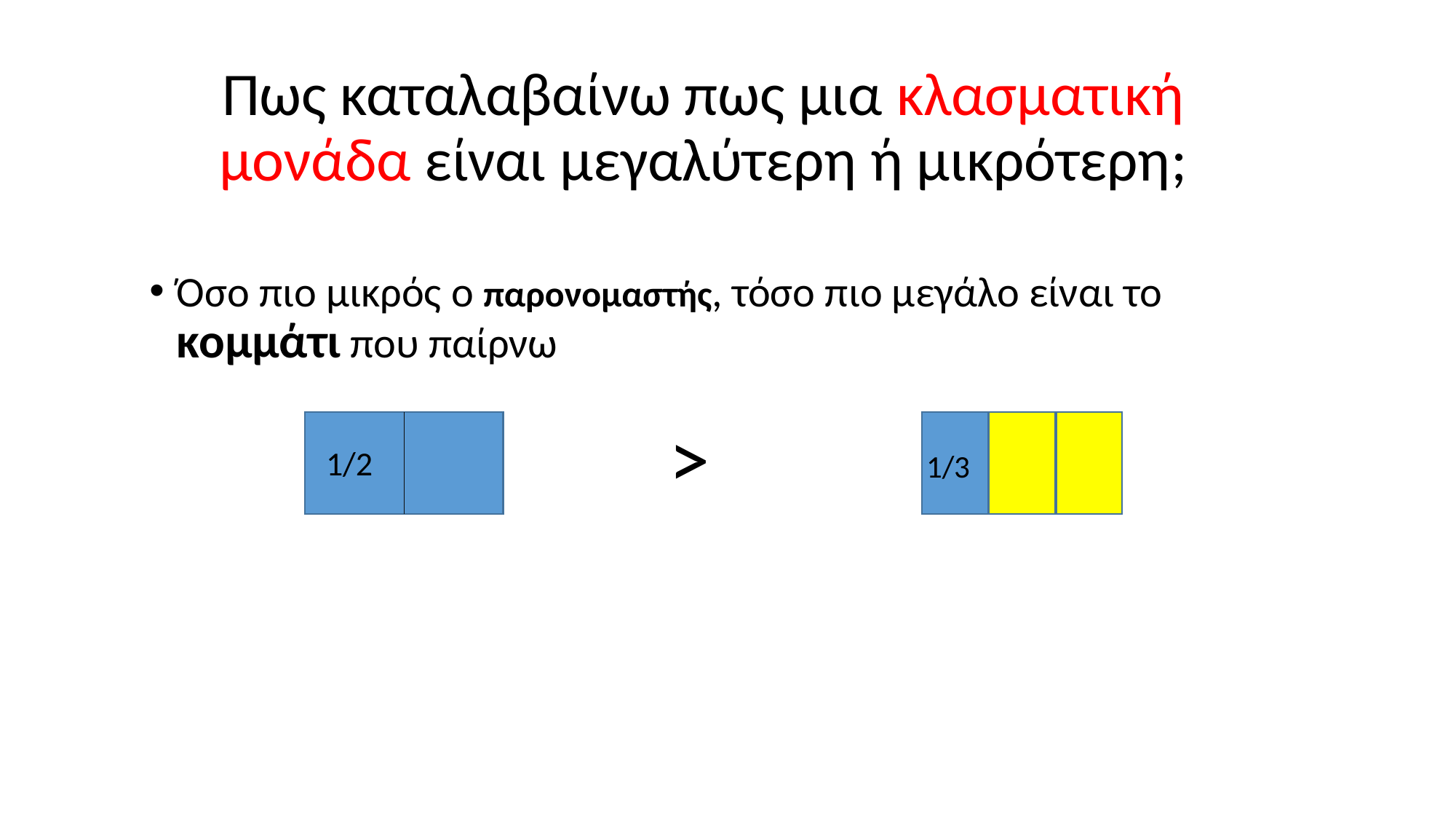

# Πως καταλαβαίνω πως μια κλασματική μονάδα είναι μεγαλύτερη ή μικρότερη;
Όσο πιο μικρός ο παρονομαστής, τόσο πιο μεγάλο είναι το κομμάτι που παίρνω

>

1/2
1/3